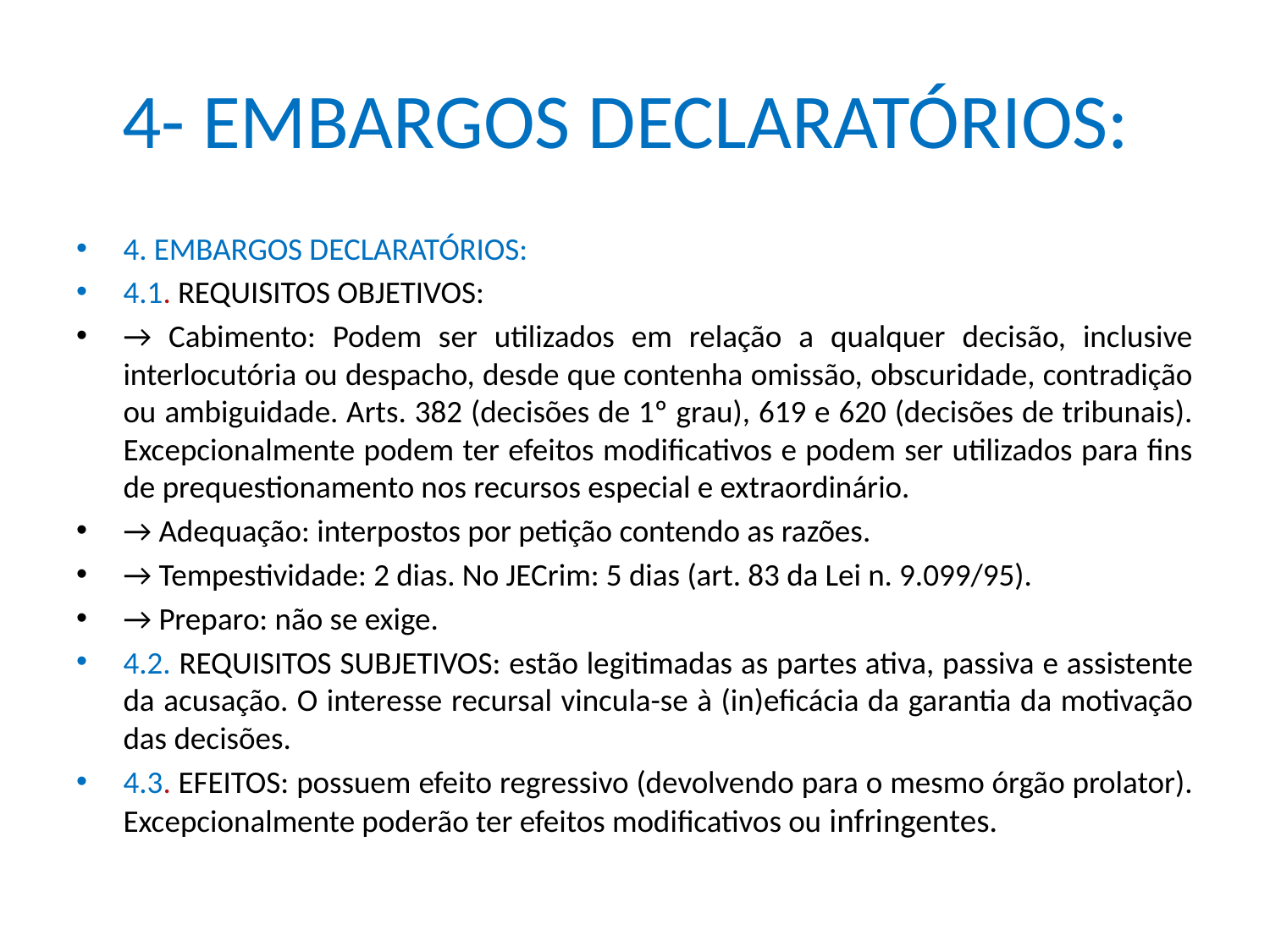

# 4- EMBARGOS DECLARATÓRIOS:
4. EMBARGOS DECLARATÓRIOS:
4.1. REQUISITOS OBJETIVOS:
→ Cabimento: Podem ser utilizados em relação a qualquer decisão, inclusive interlocutória ou despacho, desde que contenha omissão, obscuridade, contradição ou ambiguidade. Arts. 382 (decisões de 1º grau), 619 e 620 (decisões de tribunais). Excepcionalmente podem ter efeitos modificativos e podem ser utilizados para fins de prequestionamento nos recursos especial e extraordinário.
→ Adequação: interpostos por petição contendo as razões.
→ Tempestividade: 2 dias. No JECrim: 5 dias (art. 83 da Lei n. 9.099/95).
→ Preparo: não se exige.
4.2. REQUISITOS SUBJETIVOS: estão legitimadas as partes ativa, passiva e assistente da acusação. O interesse recursal vincula-se à (in)eficácia da garantia da motivação das decisões.
4.3. EFEITOS: possuem efeito regressivo (devolvendo para o mesmo órgão prolator). Excepcionalmente poderão ter efeitos modificativos ou infringentes.